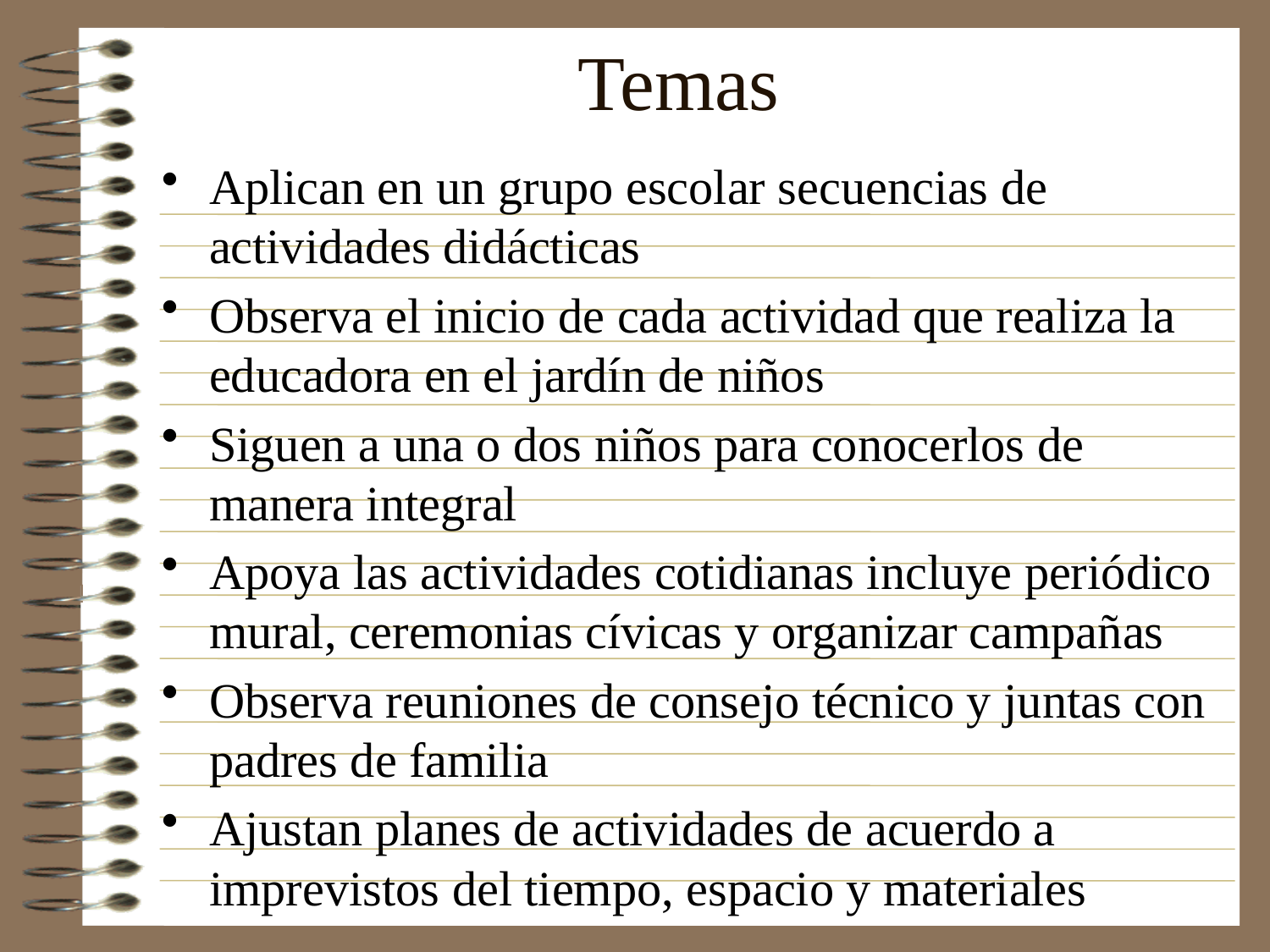

# Temas
Aplican en un grupo escolar secuencias de actividades didácticas
Observa el inicio de cada actividad que realiza la educadora en el jardín de niños
Siguen a una o dos niños para conocerlos de manera integral
Apoya las actividades cotidianas incluye periódico mural, ceremonias cívicas y organizar campañas
Observa reuniones de consejo técnico y juntas con padres de familia
Ajustan planes de actividades de acuerdo a imprevistos del tiempo, espacio y materiales